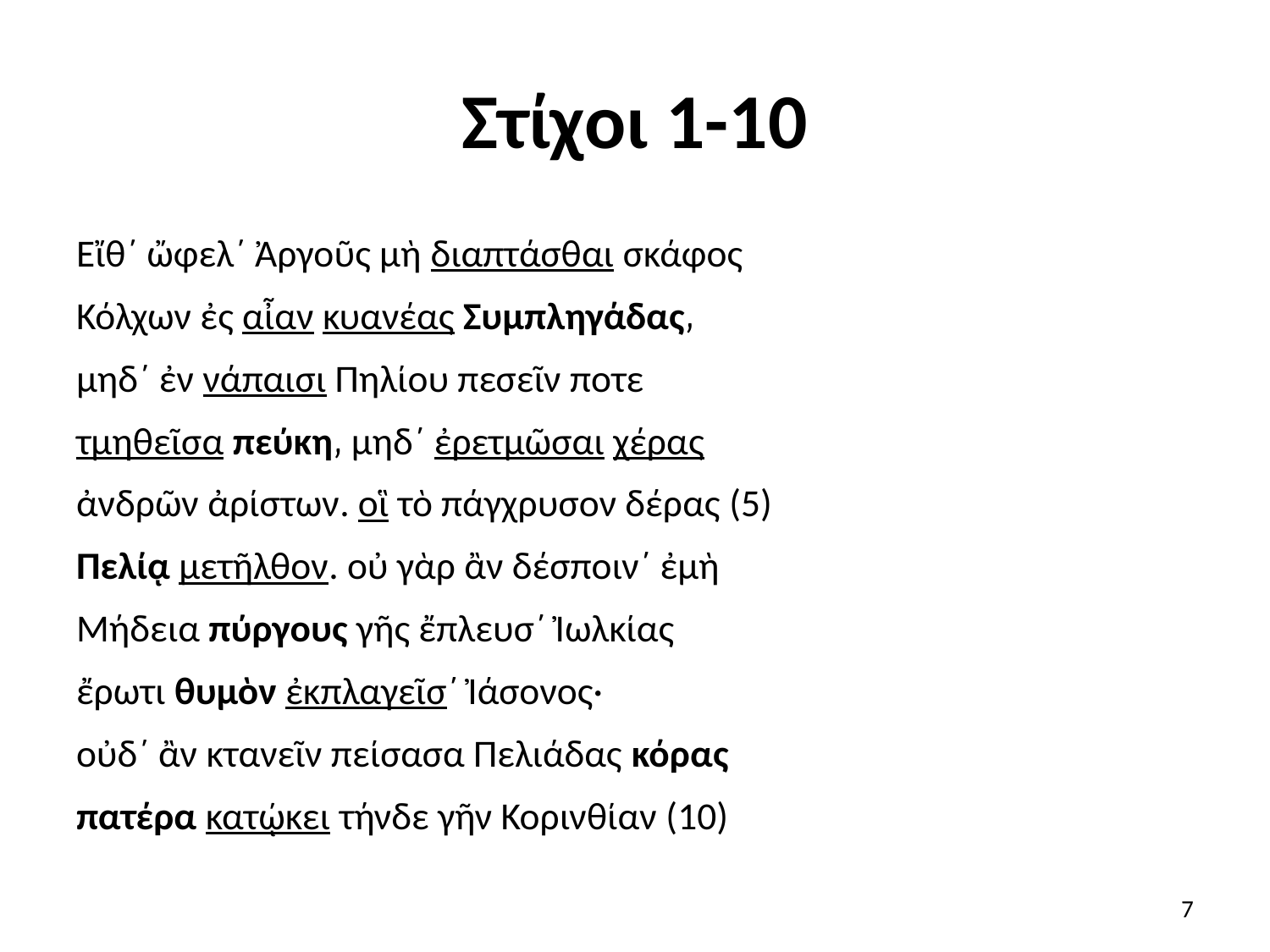

# Στίχοι 1-10
Εἴθ΄ ὤφελ΄ Ἀργοῦς μὴ διαπτάσθαι σκάφος
Κόλχων ἐς αἶαν κυανέας Συμπληγάδας͵
μηδ΄ ἐν νάπαισι Πηλίου πεσεῖν ποτε
τμηθεῖσα πεύκη͵ μηδ΄ ἐρετμῶσαι χέρας
ἀνδρῶν ἀρίστων. οἳ τὸ πάγχρυσον δέρας (5)
Πελίᾳ μετῆλθον. οὐ γὰρ ἂν δέσποιν΄ ἐμὴ
Μήδεια πύργους γῆς ἔπλευσ΄ Ἰωλκίας
ἔρωτι θυμὸν ἐκπλαγεῖσ΄ Ἰάσονος·
οὐδ΄ ἂν κτανεῖν πείσασα Πελιάδας κόρας
πατέρα κατῴκει τήνδε γῆν Κορινθίαν (10)
7